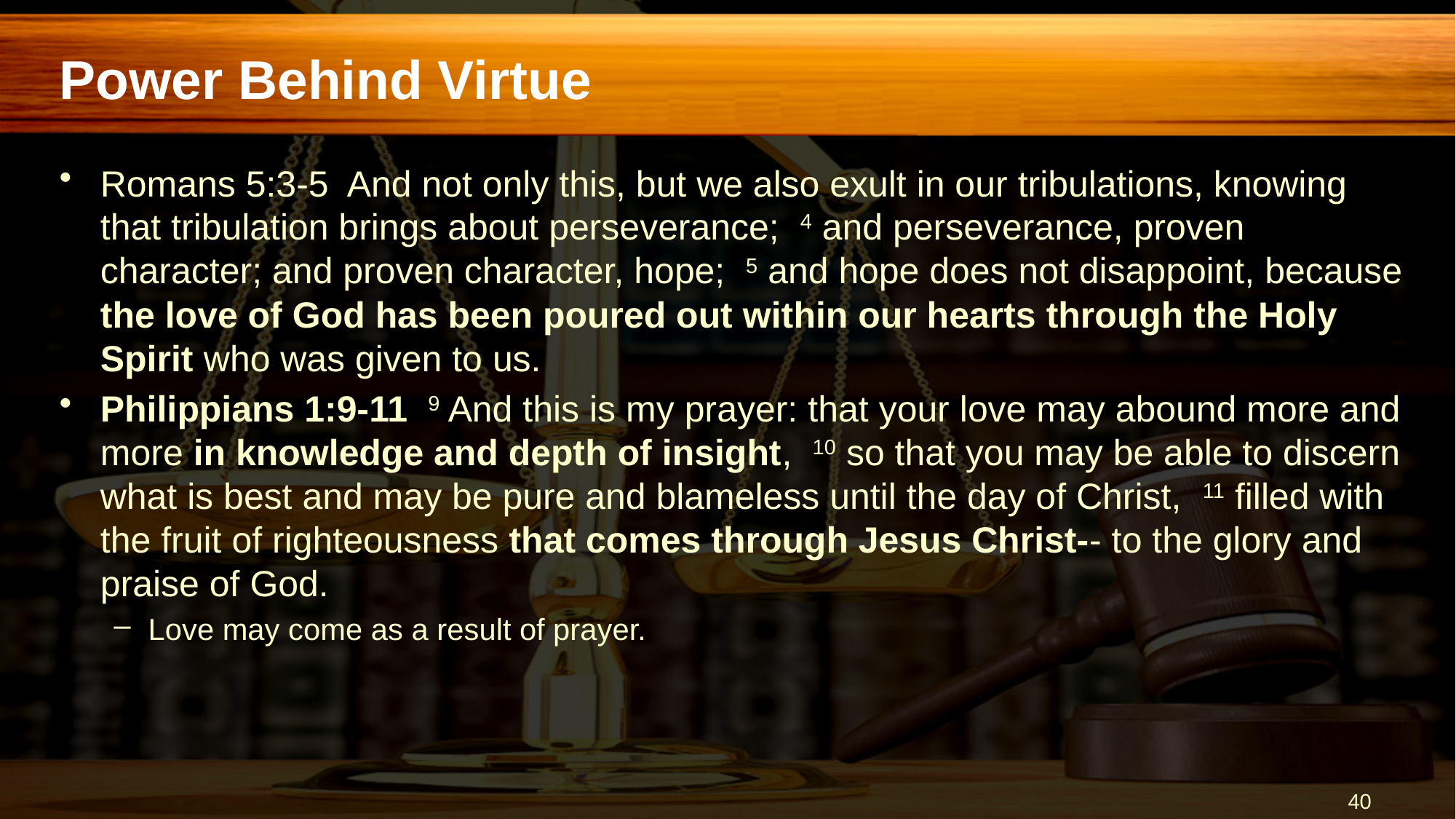

# Power Behind Virtue
Romans 5:3-5  And not only this, but we also exult in our tribulations, knowing that tribulation brings about perseverance;  4 and perseverance, proven character; and proven character, hope;  5 and hope does not disappoint, because the love of God has been poured out within our hearts through the Holy Spirit who was given to us.
Philippians 1:9-11  9 And this is my prayer: that your love may abound more and more in knowledge and depth of insight,  10 so that you may be able to discern what is best and may be pure and blameless until the day of Christ,  11 filled with the fruit of righteousness that comes through Jesus Christ-- to the glory and praise of God.
Love may come as a result of prayer.
40